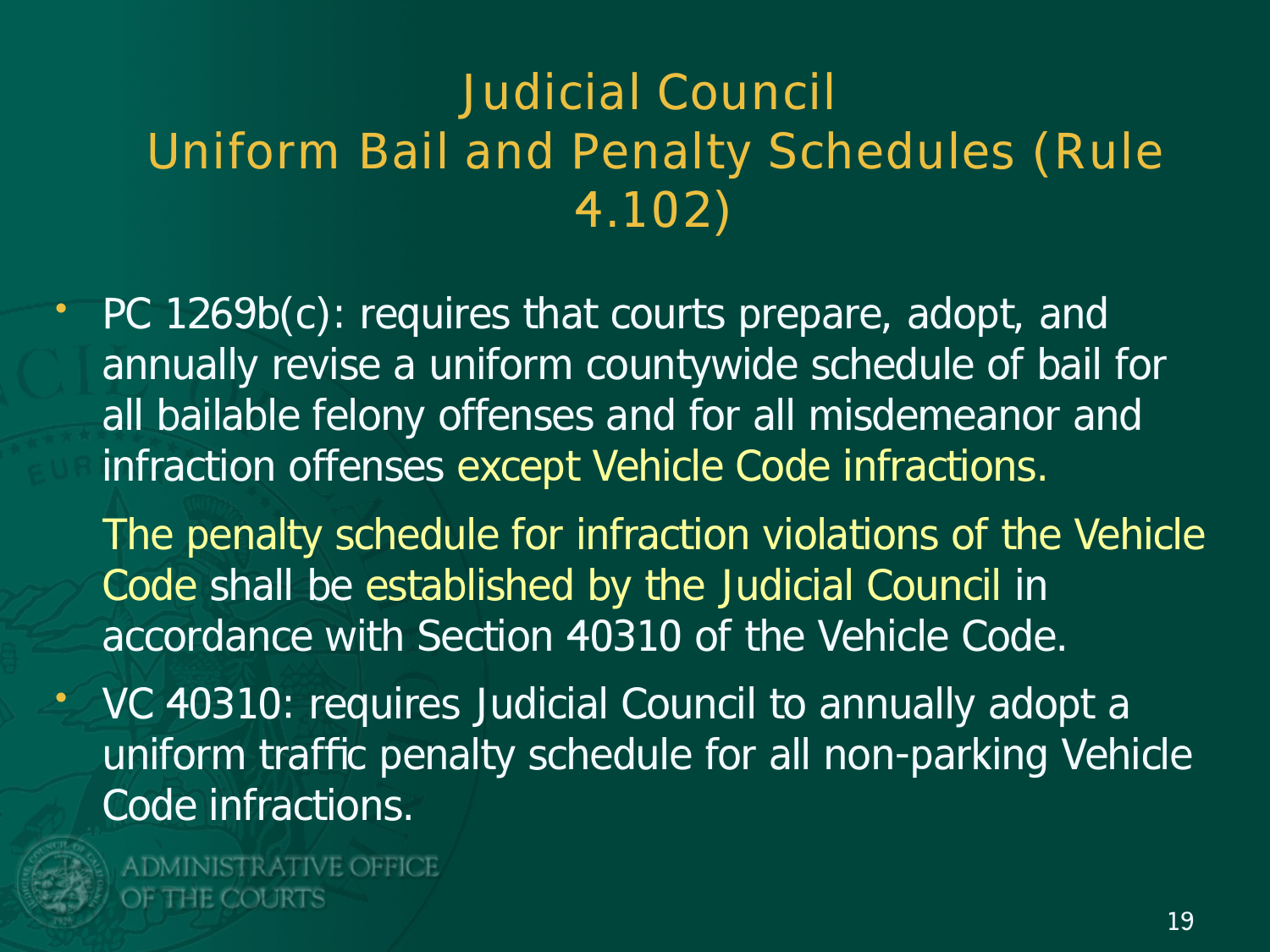

# Judicial Council Uniform Bail and Penalty Schedules (Rule 4.102)
PC 1269b(c): requires that courts prepare, adopt, and annually revise a uniform countywide schedule of bail for all bailable felony offenses and for all misdemeanor and infraction offenses except Vehicle Code infractions.
	The penalty schedule for infraction violations of the Vehicle Code shall be established by the Judicial Council in accordance with Section 40310 of the Vehicle Code.
VC 40310: requires Judicial Council to annually adopt a uniform traffic penalty schedule for all non-parking Vehicle Code infractions.

19